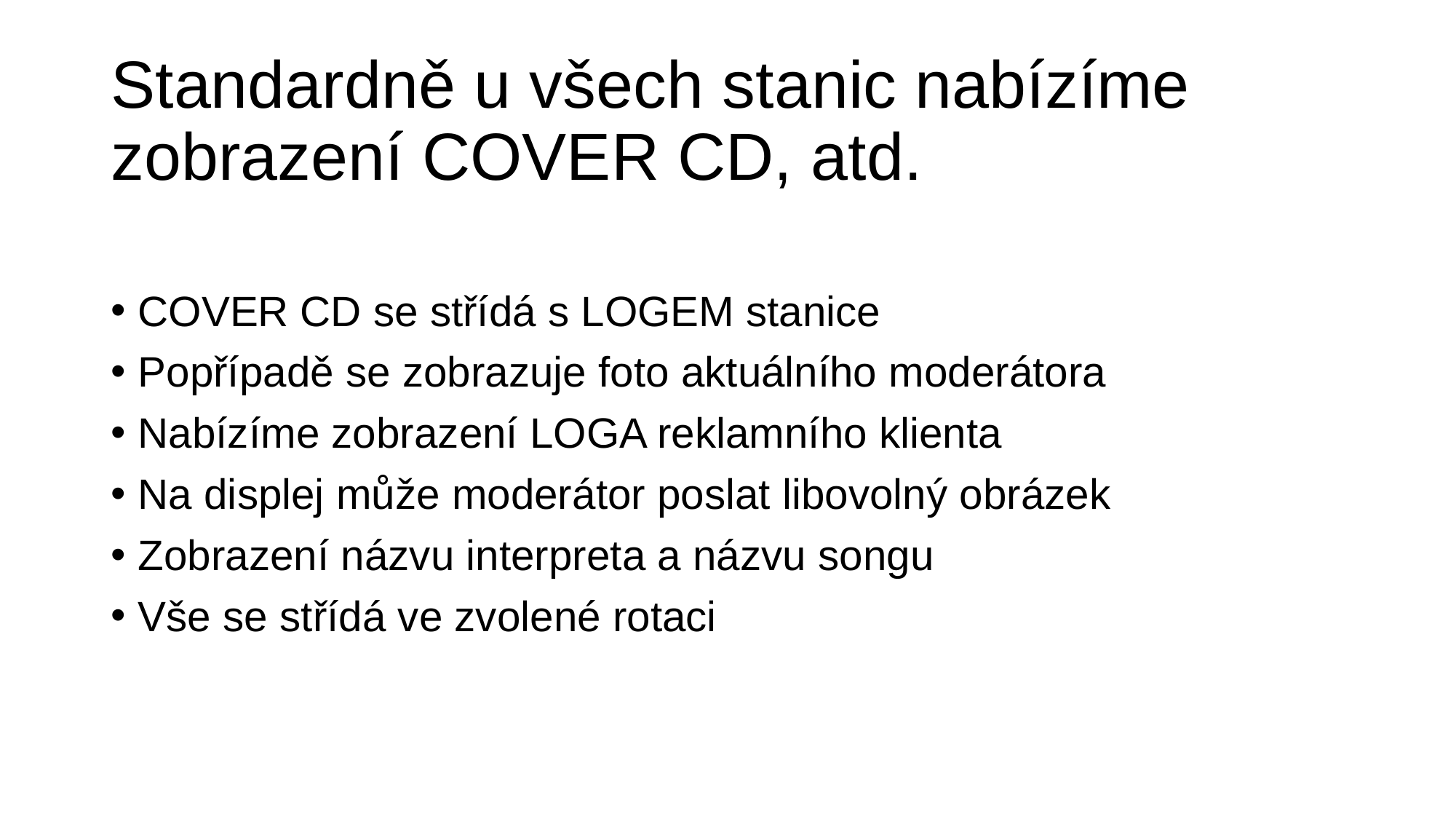

# Standardně u všech stanic nabízíme zobrazení COVER CD, atd.

COVER CD se střídá s LOGEM stanice
Popřípadě se zobrazuje foto aktuálního moderátora
Nabízíme zobrazení LOGA reklamního klienta
Na displej může moderátor poslat libovolný obrázek
Zobrazení názvu interpreta a názvu songu
Vše se střídá ve zvolené rotaci